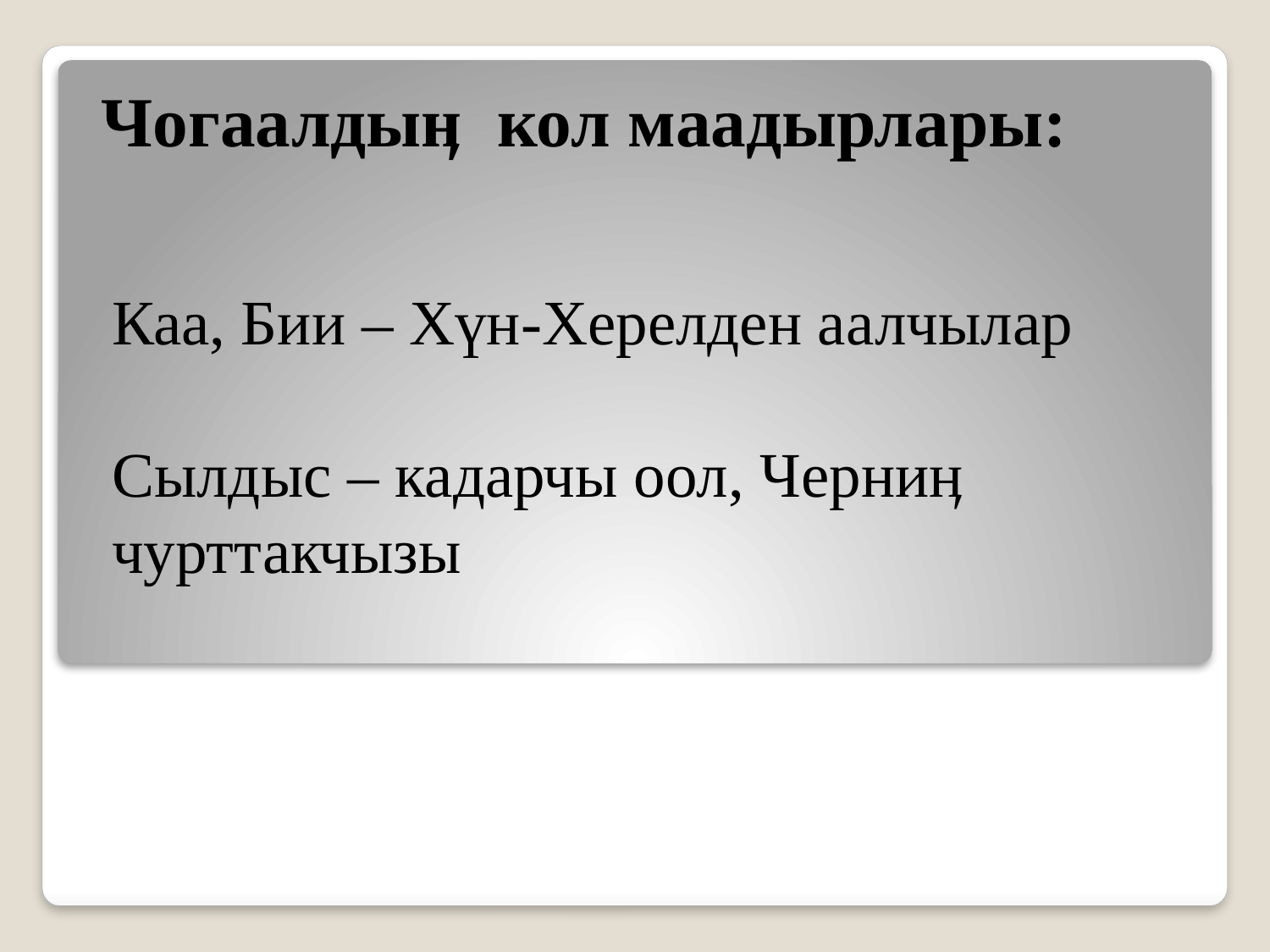

Чогаалдыӊ  кол маадырлары:
# Каа, Бии – Хүн-Херелден аалчылар Сылдыс – кадарчы оол, Черниӊ чурттакчызы